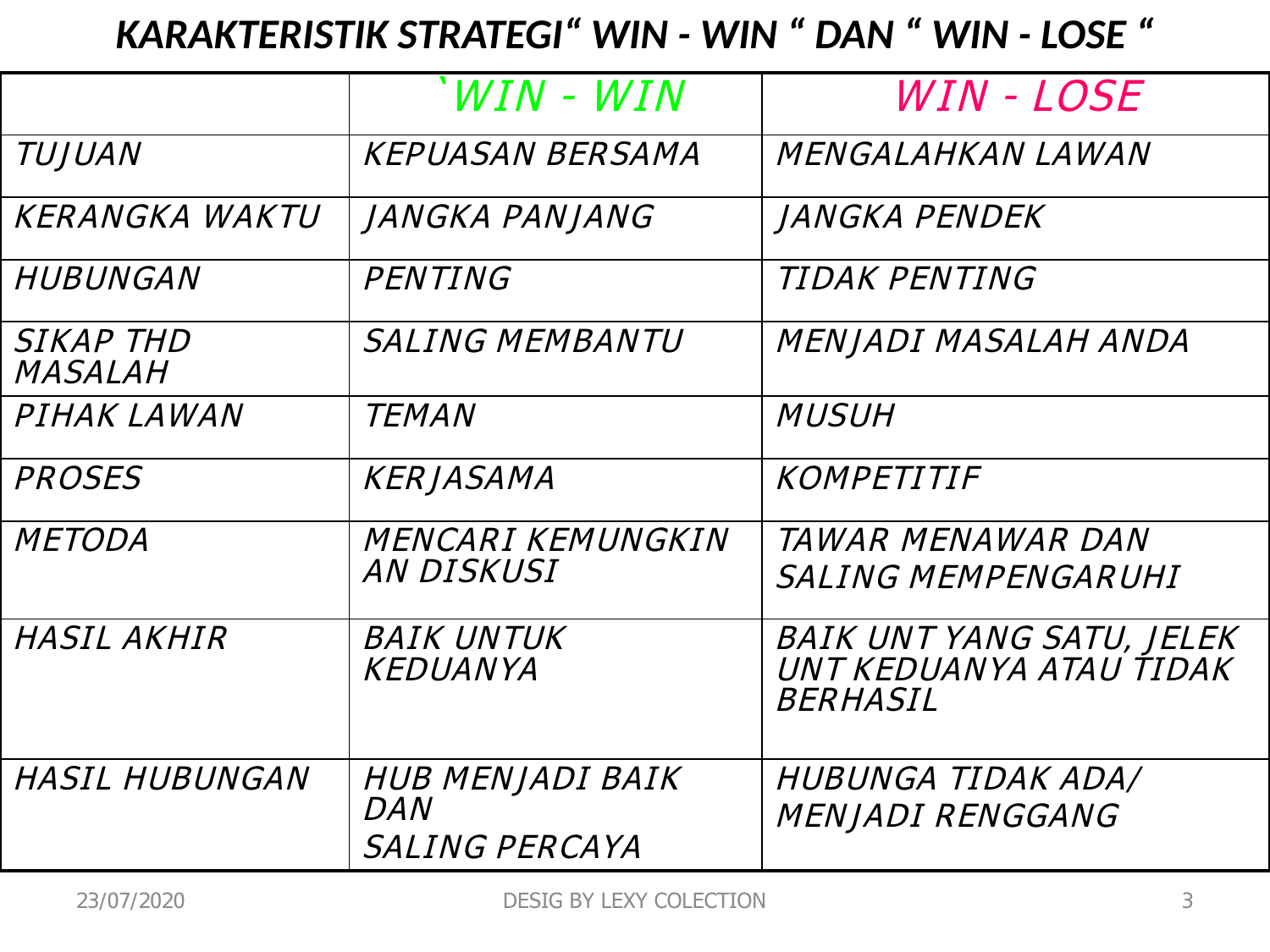

# KARAKTERISTIK STRATEGI“ WIN - WIN “ DAN “ WIN - LOSE “
|  | `WIN - WIN | WIN - LOSE |
| --- | --- | --- |
| TUJUAN | KEPUASAN BERSAMA | MENGALAHKAN LAWAN |
| KERANGKA WAKTU | JANGKA PANJANG | JANGKA PENDEK |
| HUBUNGAN | PENTING | TIDAK PENTING |
| SIKAP THD MASALAH | SALING MEMBANTU | MENJADI MASALAH ANDA |
| PIHAK LAWAN | TEMAN | MUSUH |
| PROSES | KERJASAMA | KOMPETITIF |
| METODA | MENCARI KEMUNGKIN AN DISKUSI | TAWAR MENAWAR DAN SALING MEMPENGARUHI |
| HASIL AKHIR | BAIK UNTUK KEDUANYA | BAIK UNT YANG SATU, JELEK UNT KEDUANYA ATAU TIDAK BERHASIL |
| HASIL HUBUNGAN | HUB MENJADI BAIK DAN SALING PERCAYA | HUBUNGA TIDAK ADA/ MENJADI RENGGANG |
23/07/2020
DESIG BY LEXY COLECTION
3